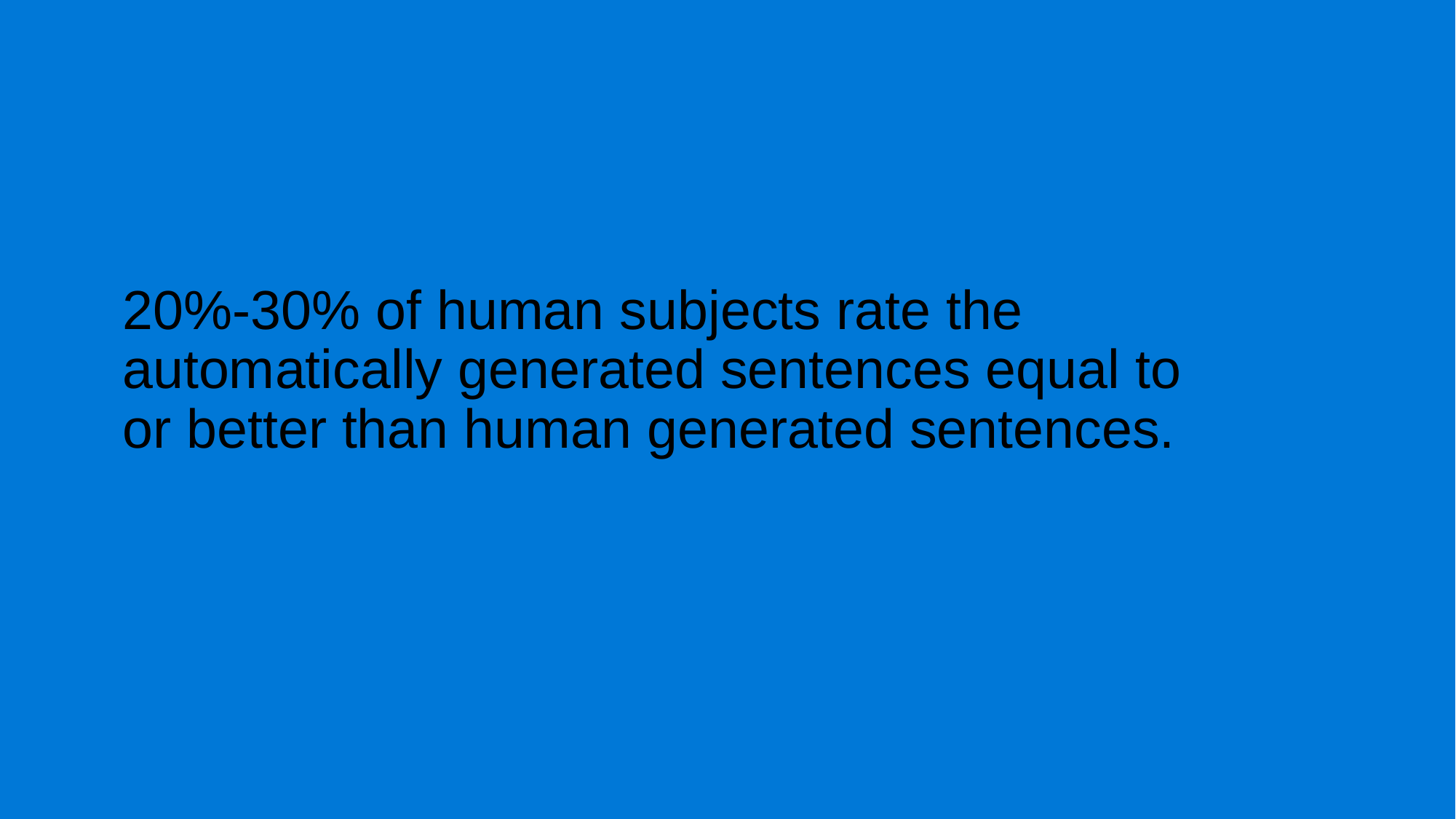

20%-30% of human subjects rate the automatically generated sentences equal to or better than human generated sentences.